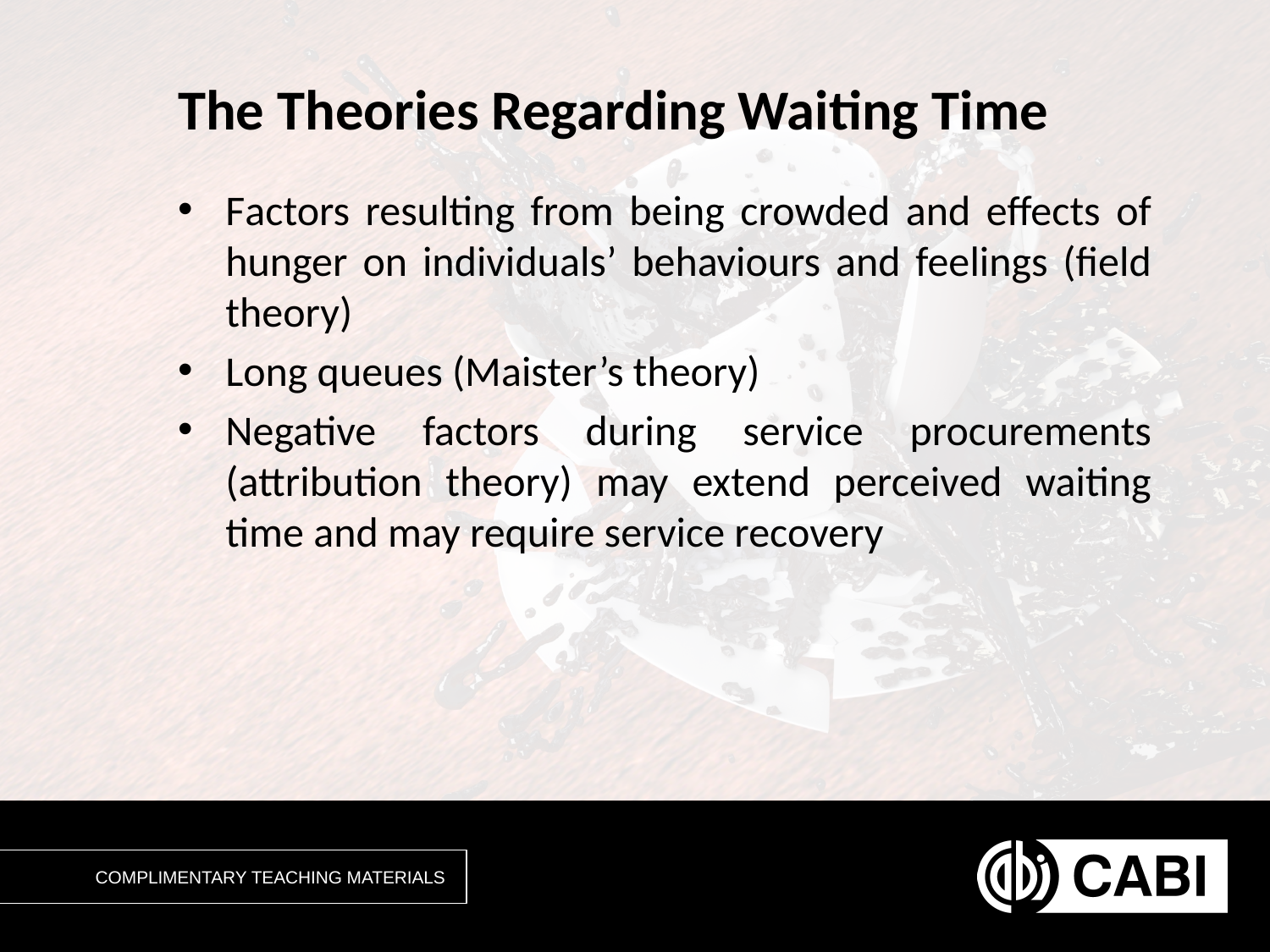

# The Theories Regarding Waiting Time
Factors resulting from being crowded and effects of hunger on individuals’ behaviours and feelings (field theory)
Long queues (Maister’s theory)
Negative factors during service procurements (attribution theory) may extend perceived waiting time and may require service recovery